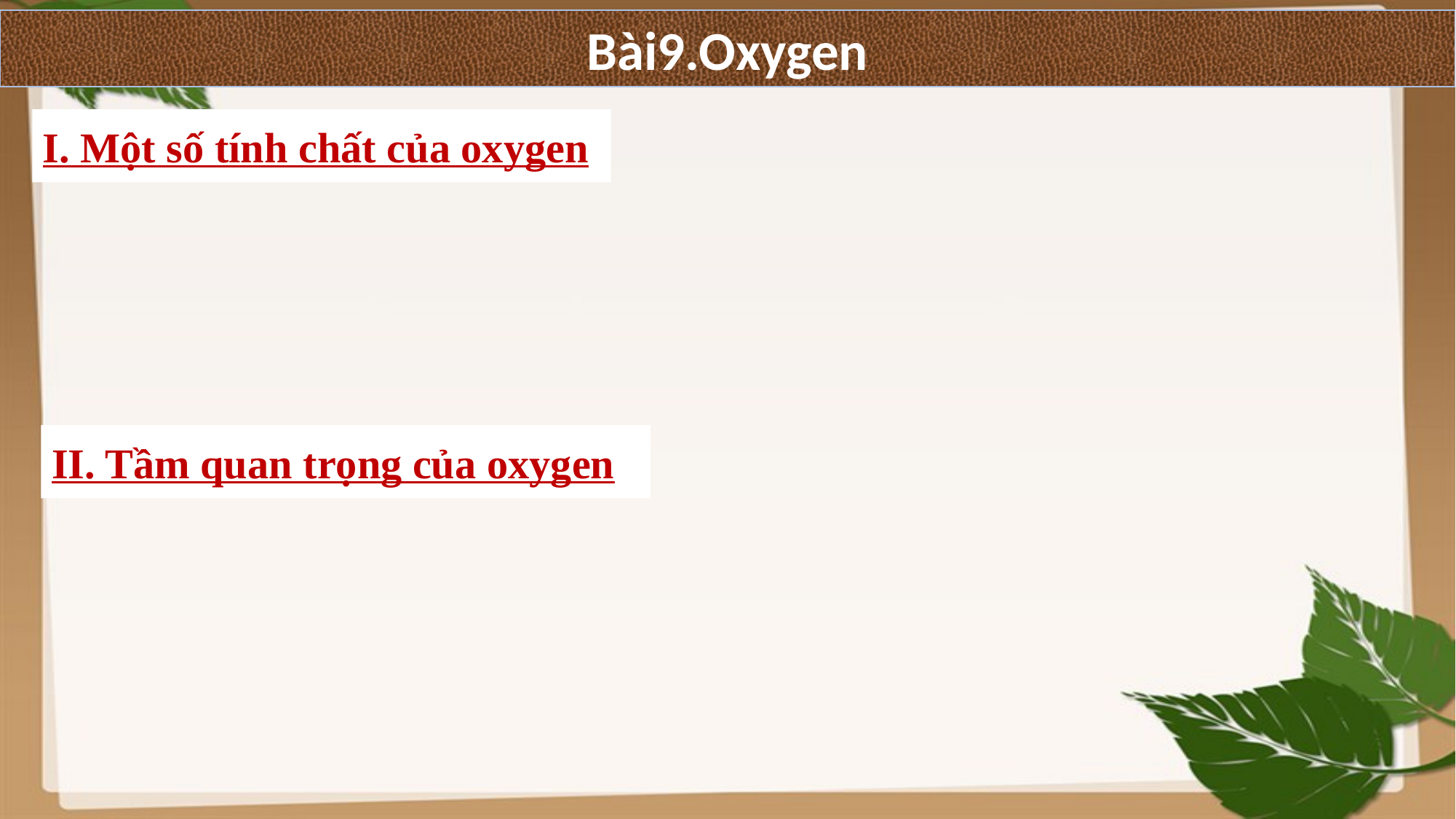

Bài9.Oxygen
I. Một số tính chất của oxygen
II. Tầm quan trọng của oxygen